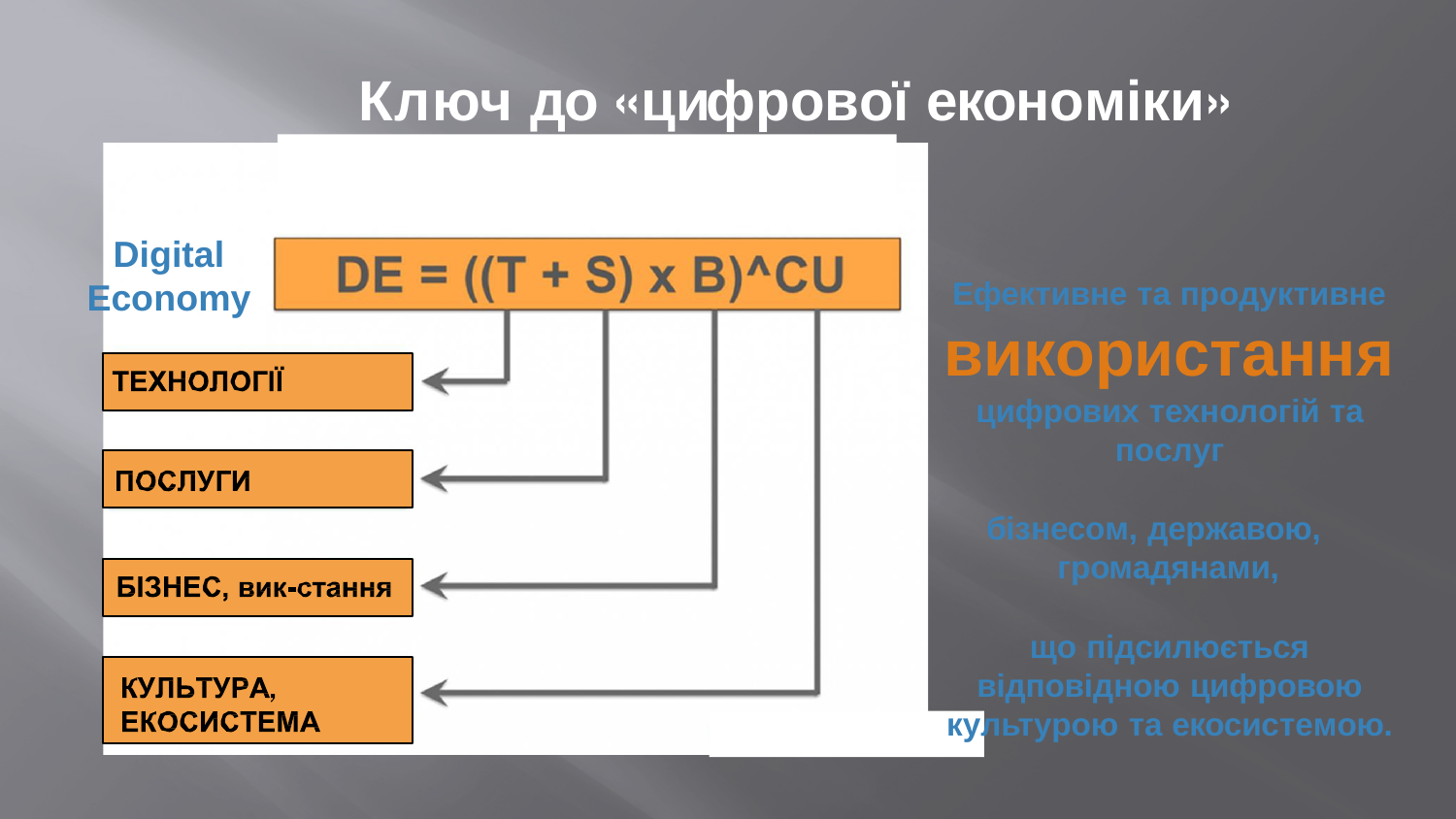

# Ключ до «цифрової економіки»

Digital
Economy
Ефективне та продуктивне
використання
цифрових технологій та послуг

бізнесом, державою,
громадянами,

що підсилюється відповідною цифровою культурою та екосистемою.